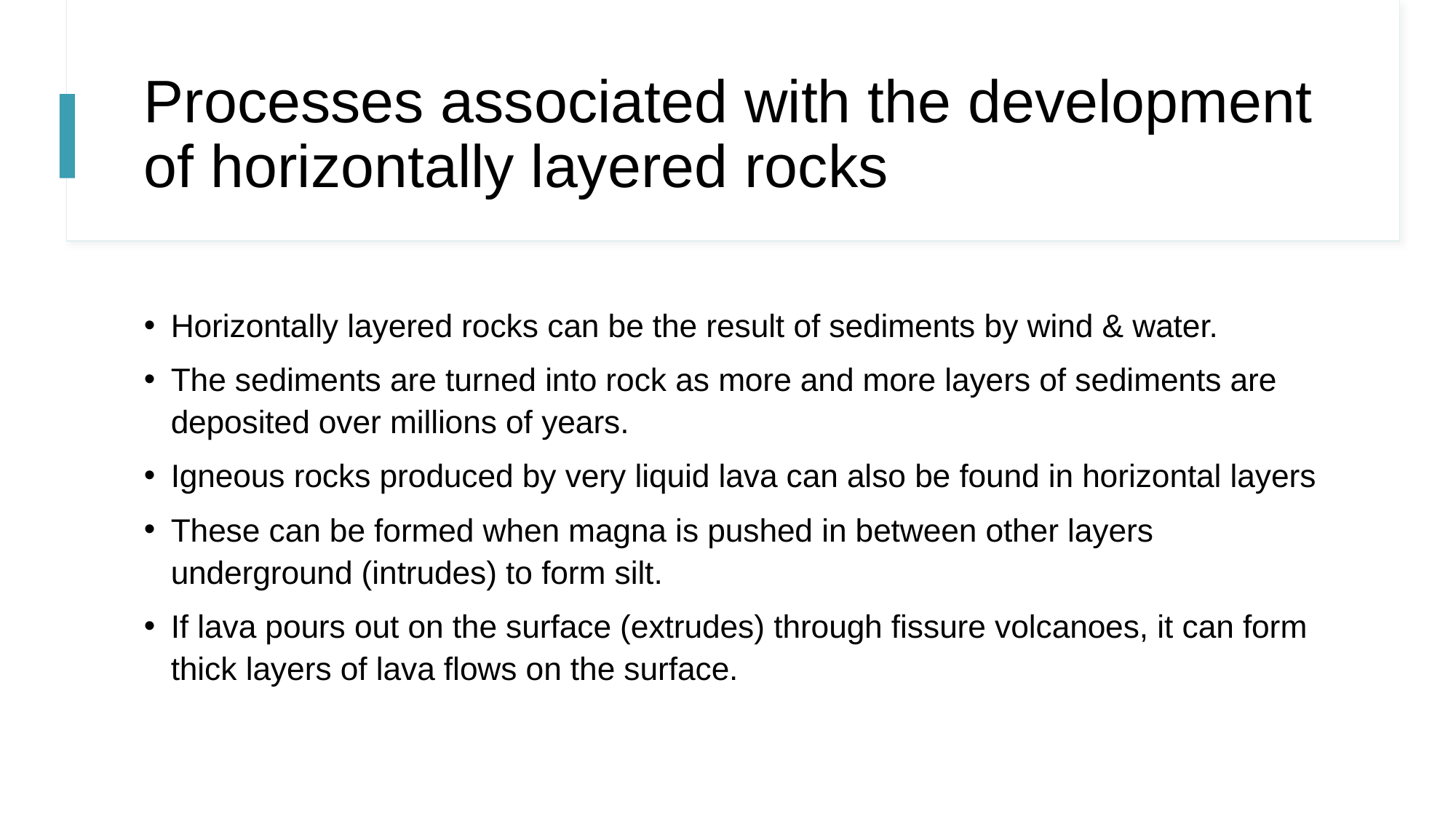

# Processes associated with the development of horizontally layered rocks
Horizontally layered rocks can be the result of sediments by wind & water.
The sediments are turned into rock as more and more layers of sediments are deposited over millions of years.
Igneous rocks produced by very liquid lava can also be found in horizontal layers
These can be formed when magna is pushed in between other layers underground (intrudes) to form silt.
If lava pours out on the surface (extrudes) through fissure volcanoes, it can form thick layers of lava flows on the surface.